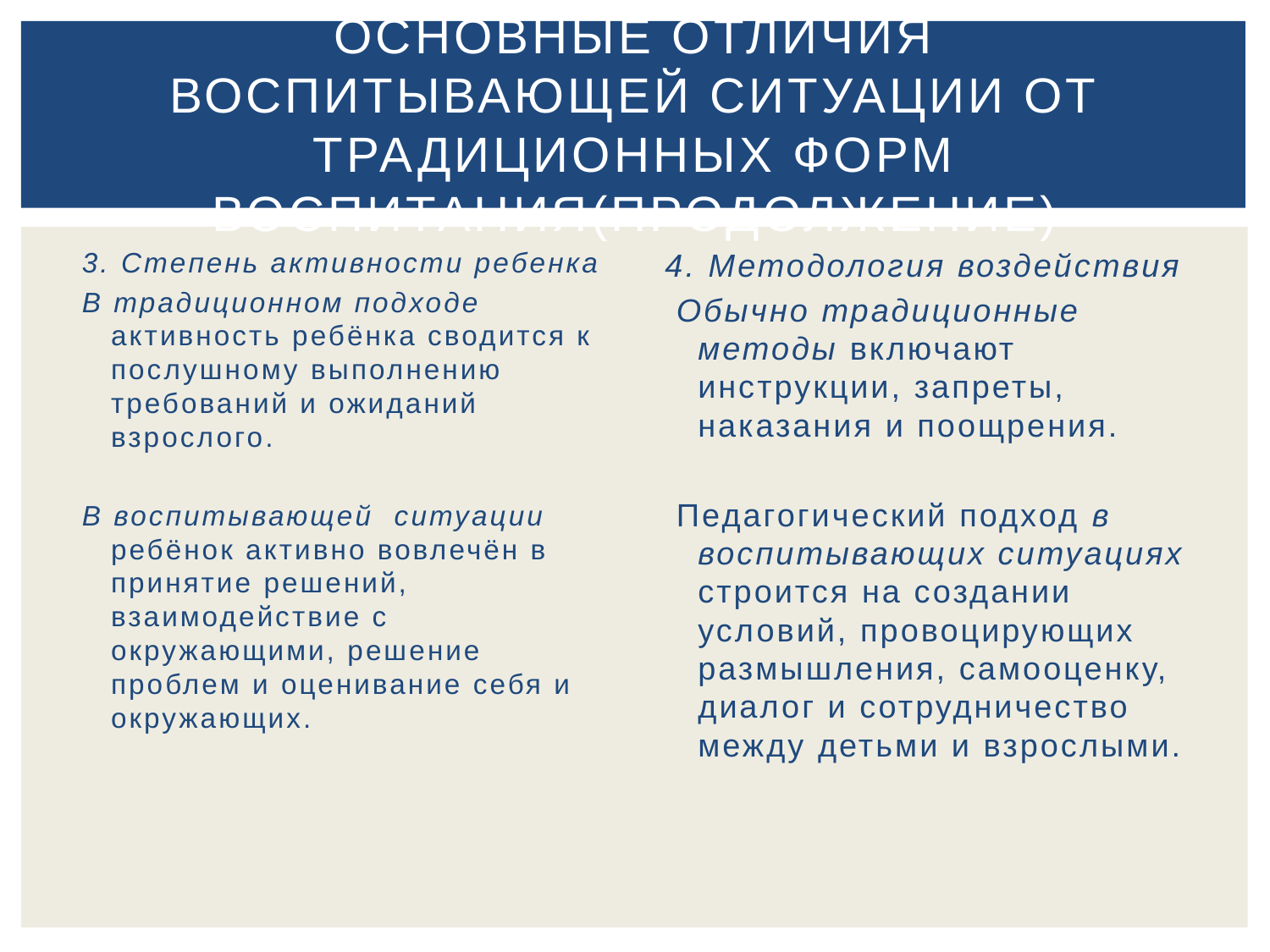

# Основные отличия воспитывающей ситуации от традиционных форм воспитания(продолжение)
3. Степень активности ребенка
В традиционном подходе активность ребёнка сводится к послушному выполнению требований и ожиданий взрослого.

В воспитывающей  ситуации ребёнок активно вовлечён в принятие решений, взаимодействие с окружающими, решение проблем и оценивание себя и окружающих.

4. Методология воздействия
 Обычно традиционные методы включают инструкции, запреты, наказания и поощрения.

 Педагогический подход в воспитывающих ситуациях строится на создании условий, провоцирующих размышления, самооценку, диалог и сотрудничество между детьми и взрослыми.